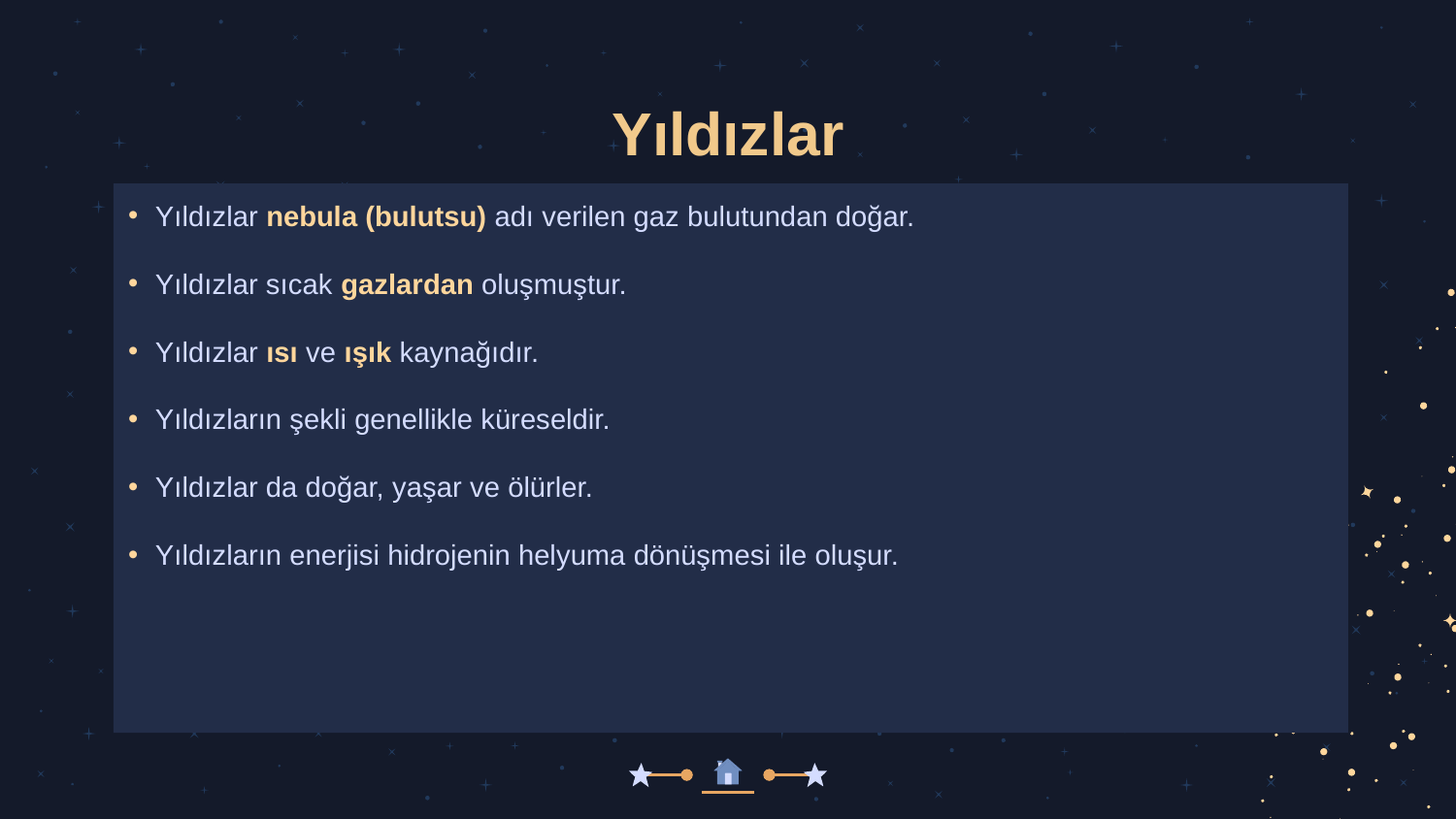

# Yıldızlar
Yıldızlar nebula (bulutsu) adı verilen gaz bulutundan doğar.

Yıldızlar sıcak gazlardan oluşmuştur.

Yıldızlar ısı ve ışık kaynağıdır.

Yıldızların şekli genellikle küreseldir.

Yıldızlar da doğar, yaşar ve ölürler.

Yıldızların enerjisi hidrojenin helyuma dönüşmesi ile oluşur.